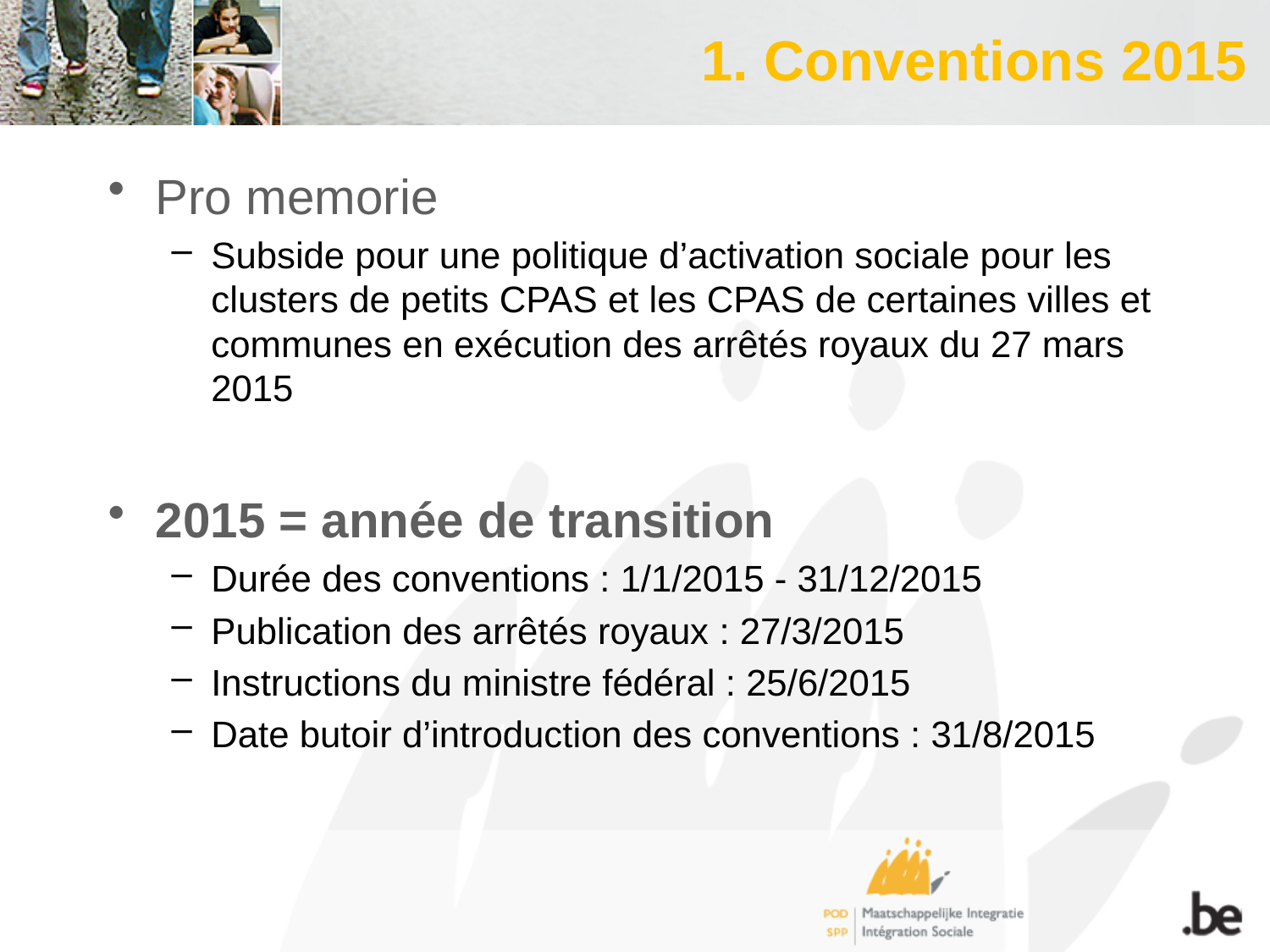

# 1. Conventions 2015
Pro memorie
Subside pour une politique d’activation sociale pour les clusters de petits CPAS et les CPAS de certaines villes et communes en exécution des arrêtés royaux du 27 mars 2015

2015 = année de transition
Durée des conventions : 1/1/2015 - 31/12/2015
Publication des arrêtés royaux : 27/3/2015
Instructions du ministre fédéral : 25/6/2015
Date butoir d’introduction des conventions : 31/8/2015